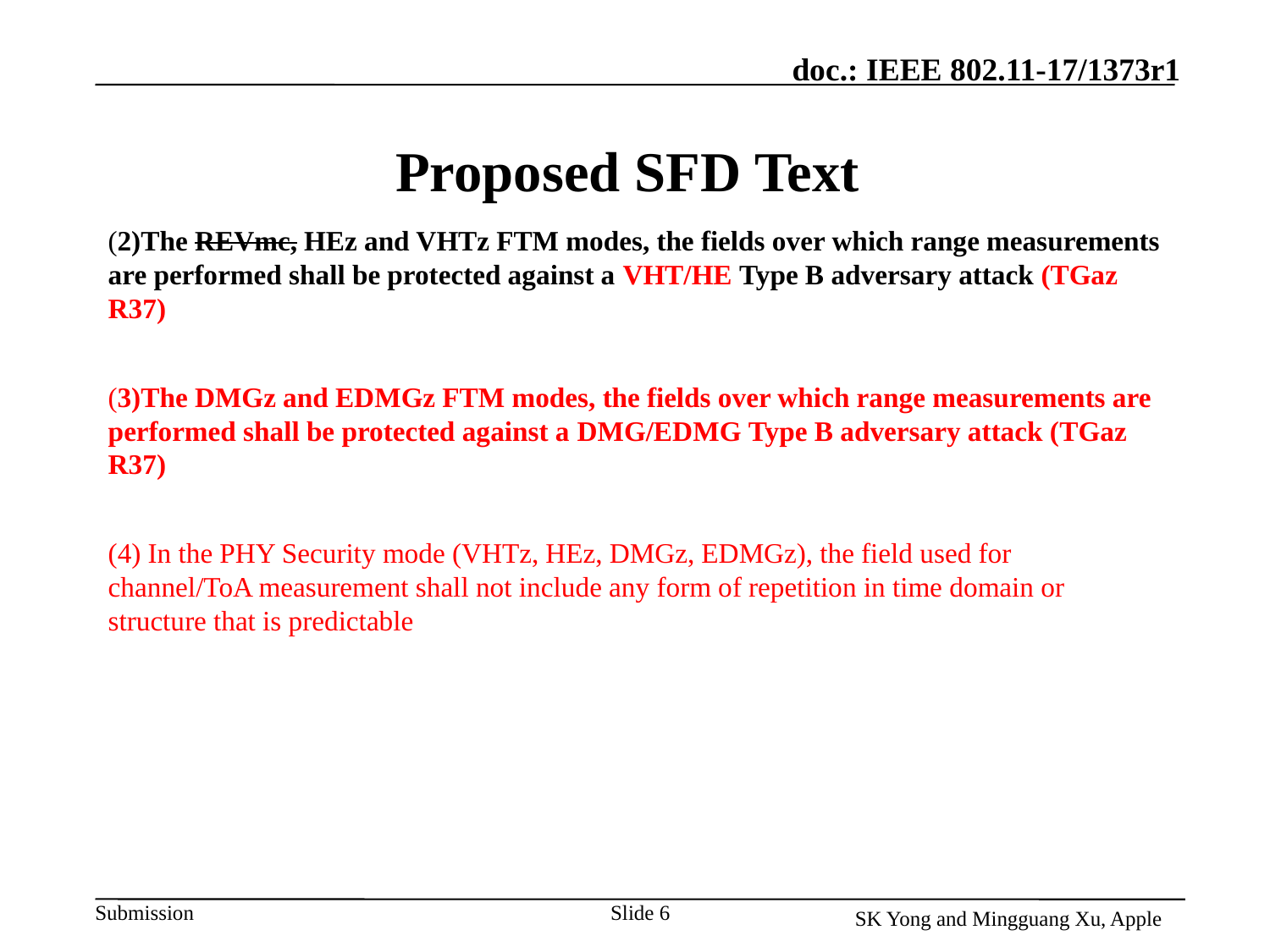

# Proposed SFD Text
(2)The REVmc, HEz and VHTz FTM modes, the fields over which range measurements are performed shall be protected against a VHT/HE Type B adversary attack (TGaz R37)

(3)The DMGz and EDMGz FTM modes, the fields over which range measurements are performed shall be protected against a DMG/EDMG Type B adversary attack (TGaz R37)

(4) In the PHY Security mode (VHTz, HEz, DMGz, EDMGz), the field used for channel/ToA measurement shall not include any form of repetition in time domain or structure that is predictable

Slide 6
SK Yong and Mingguang Xu, Apple